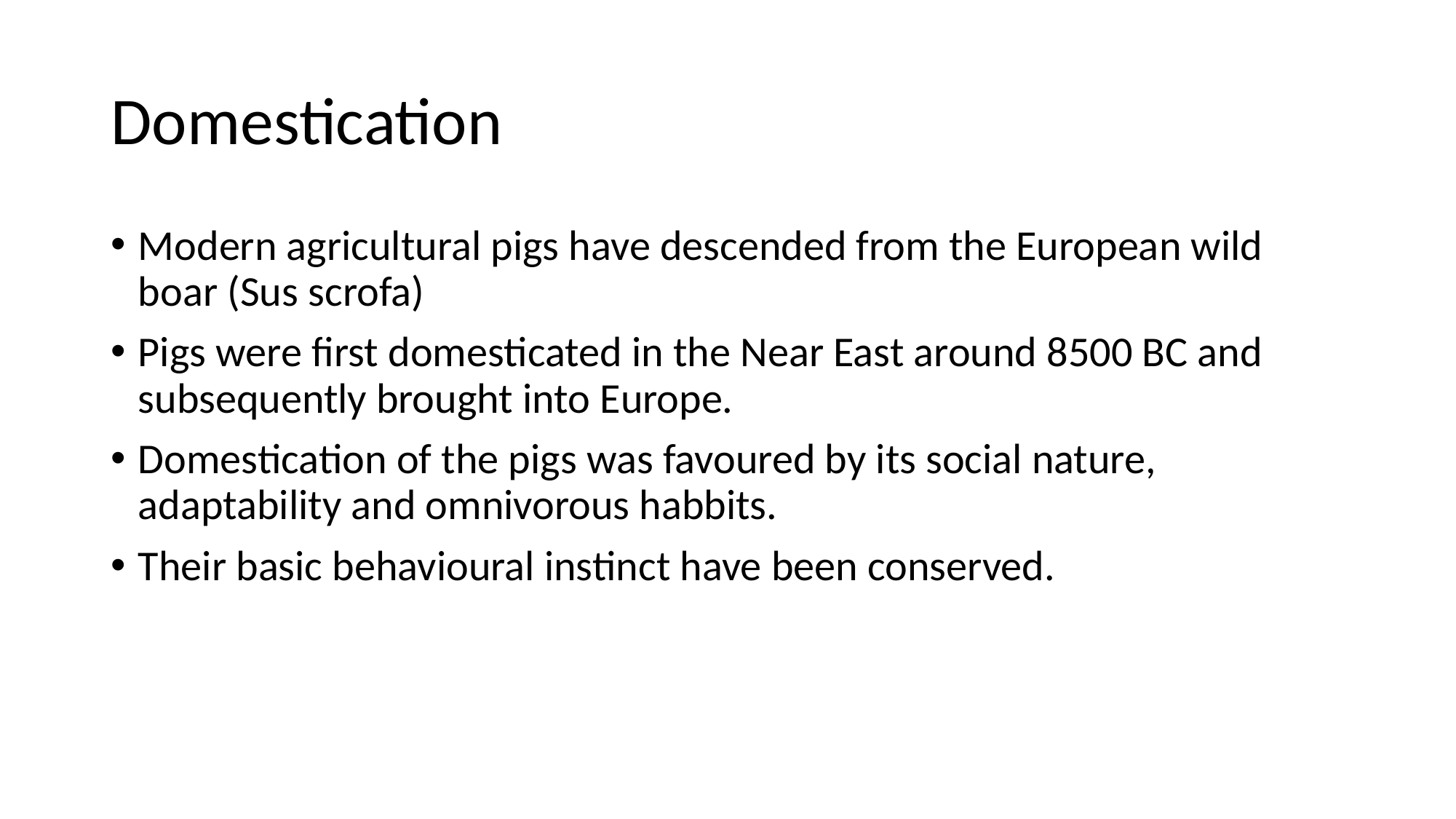

# Domestication
Modern agricultural pigs have descended from the European wild boar (Sus scrofa)
Pigs were first domesticated in the Near East around 8500 BC and subsequently brought into Europe.
Domestication of the pigs was favoured by its social nature, adaptability and omnivorous habbits.
Their basic behavioural instinct have been conserved.